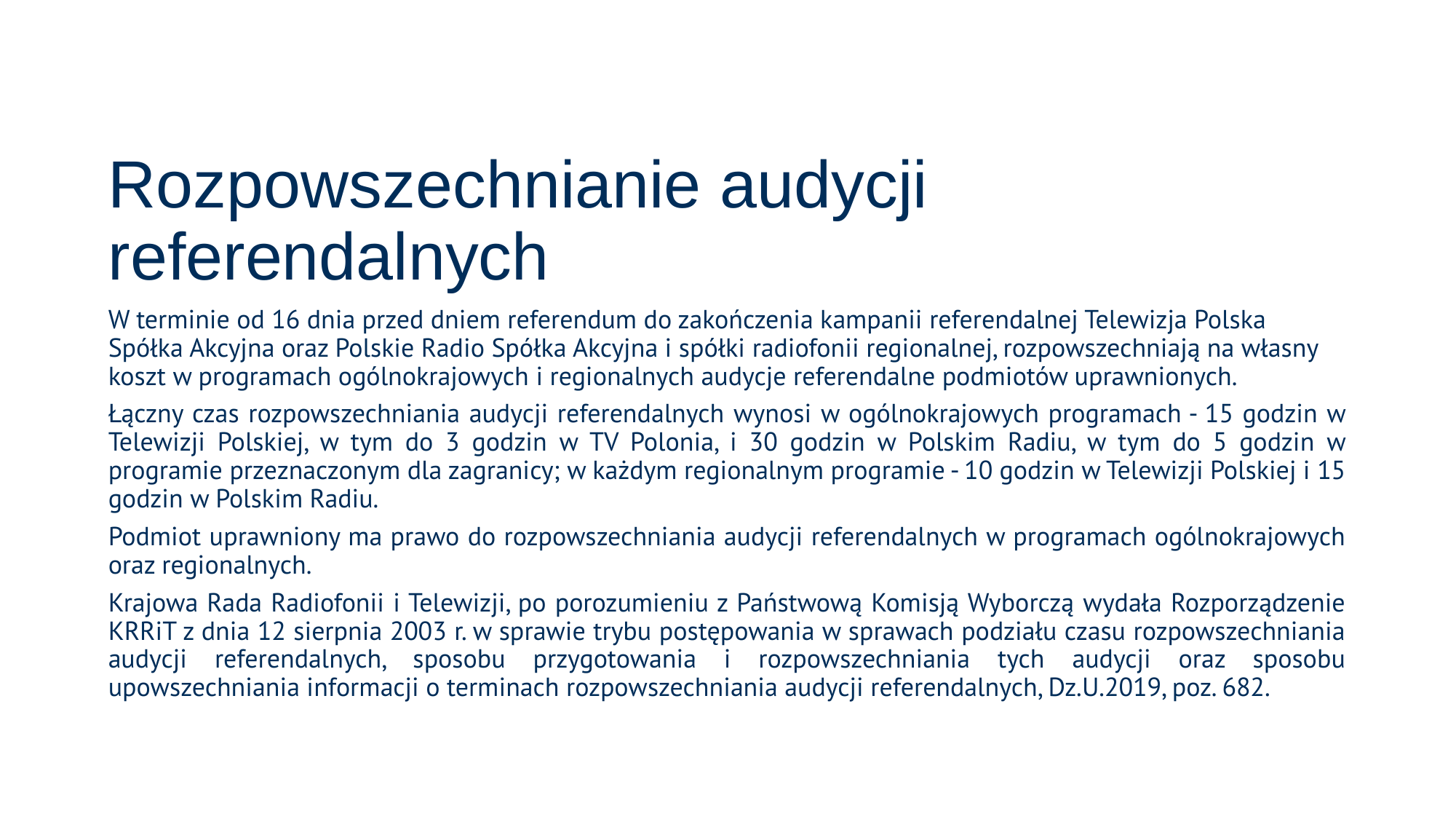

# Rozpowszechnianie audycji referendalnych
W terminie od 16 dnia przed dniem referendum do zakończenia kampanii referendalnej Telewizja Polska Spółka Akcyjna oraz Polskie Radio Spółka Akcyjna i spółki radiofonii regionalnej, rozpowszechniają na własny koszt w programach ogólnokrajowych i regionalnych audycje referendalne podmiotów uprawnionych.
Łączny czas rozpowszechniania audycji referendalnych wynosi w ogólnokrajowych programach - 15 godzin w Telewizji Polskiej, w tym do 3 godzin w TV Polonia, i 30 godzin w Polskim Radiu, w tym do 5 godzin w programie przeznaczonym dla zagranicy; w każdym regionalnym programie - 10 godzin w Telewizji Polskiej i 15 godzin w Polskim Radiu.
Podmiot uprawniony ma prawo do rozpowszechniania audycji referendalnych w programach ogólnokrajowych oraz regionalnych.
Krajowa Rada Radiofonii i Telewizji, po porozumieniu z Państwową Komisją Wyborczą wydała Rozporządzenie KRRiT z dnia 12 sierpnia 2003 r. w sprawie trybu postępowania w sprawach podziału czasu rozpowszechniania audycji referendalnych, sposobu przygotowania i rozpowszechniania tych audycji oraz sposobu upowszechniania informacji o terminach rozpowszechniania audycji referendalnych, Dz.U.2019, poz. 682.